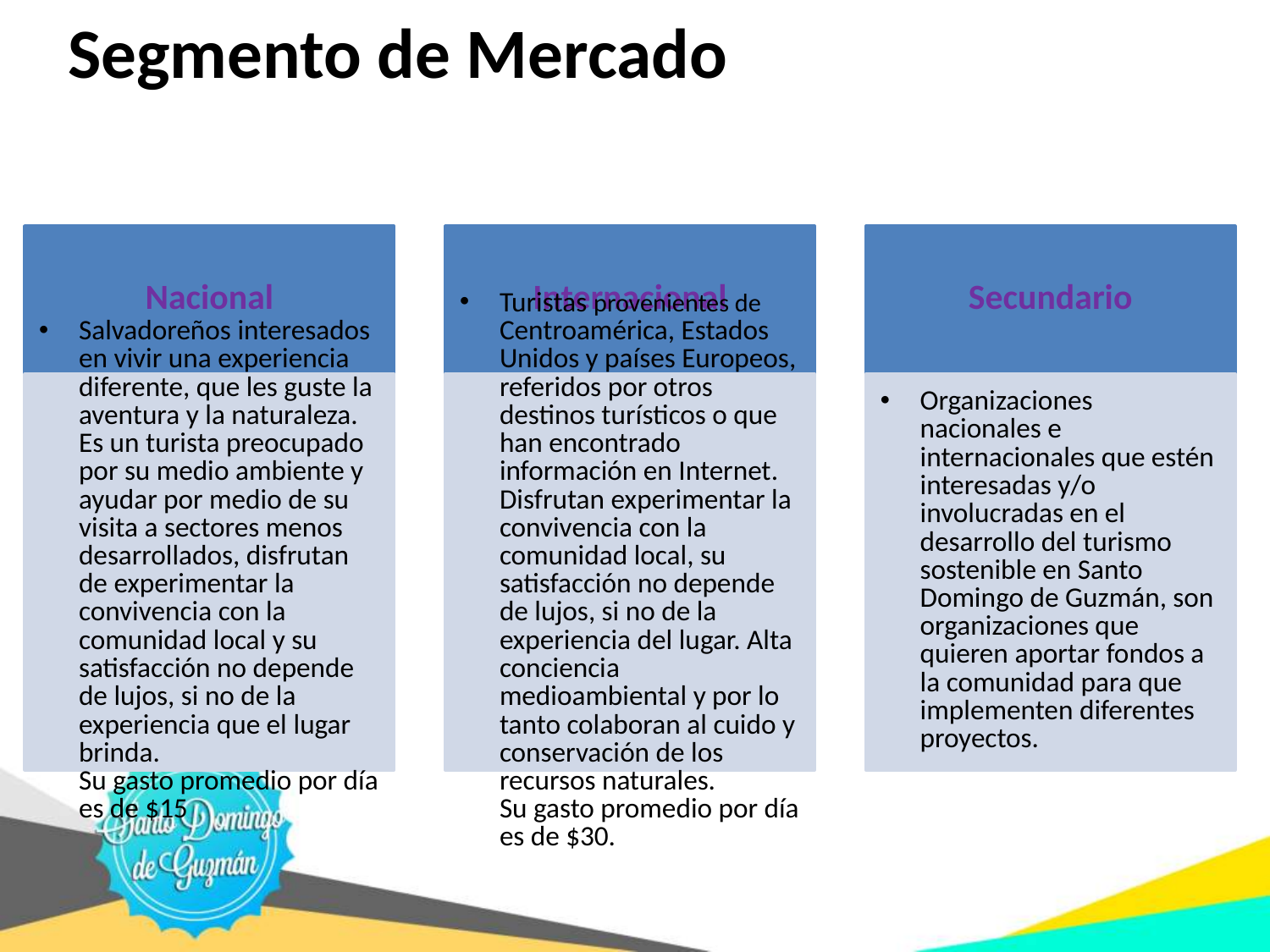

# Segmento de Mercado
Nacional
Salvadoreños interesados en vivir una experiencia diferente, que les guste la aventura y la naturaleza. Es un turista preocupado por su medio ambiente y ayudar por medio de su visita a sectores menos desarrollados, disfrutan de experimentar la convivencia con la comunidad local y su satisfacción no depende de lujos, si no de la experiencia que el lugar brinda.
Su gasto promedio por día es de $15
Internacional
Turistas provenientes de Centroamérica, Estados Unidos y países Europeos, referidos por otros destinos turísticos o que han encontrado información en Internet. Disfrutan experimentar la convivencia con la comunidad local, su satisfacción no depende de lujos, si no de la experiencia del lugar. Alta conciencia medioambiental y por lo tanto colaboran al cuido y conservación de los recursos naturales.
Su gasto promedio por día es de $30.
Secundario
Organizaciones nacionales e internacionales que estén interesadas y/o involucradas en el desarrollo del turismo sostenible en Santo Domingo de Guzmán, son organizaciones que quieren aportar fondos a la comunidad para que implementen diferentes proyectos.